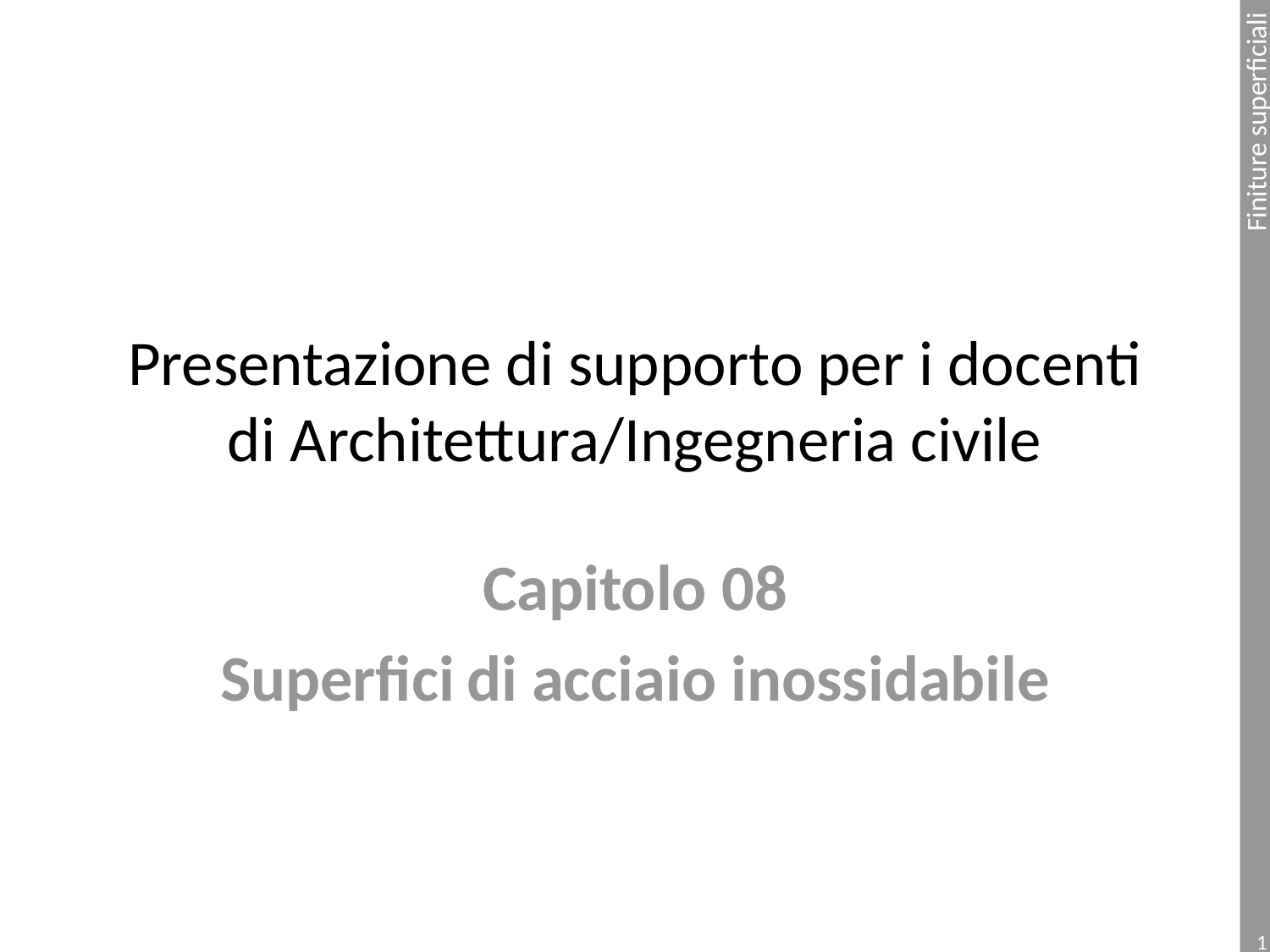

# Presentazione di supporto per i docenti di Architettura/Ingegneria civile
Capitolo 08
Superfici di acciaio inossidabile
1